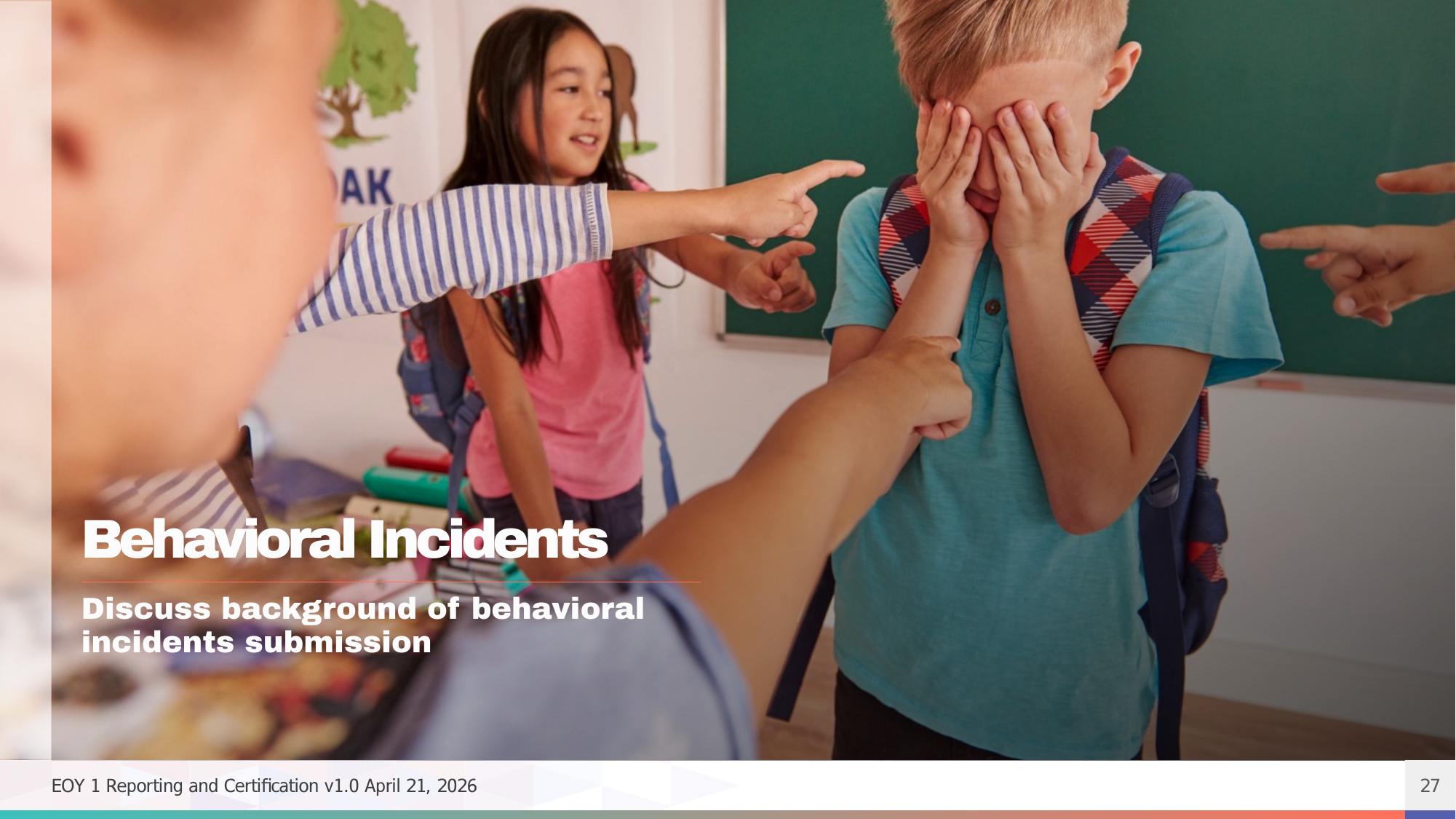

# Behavioral Incidents
Discuss background of behavioral incidents submission
EOY 1 Reporting and Certification v1.0 April 21, 2026
27